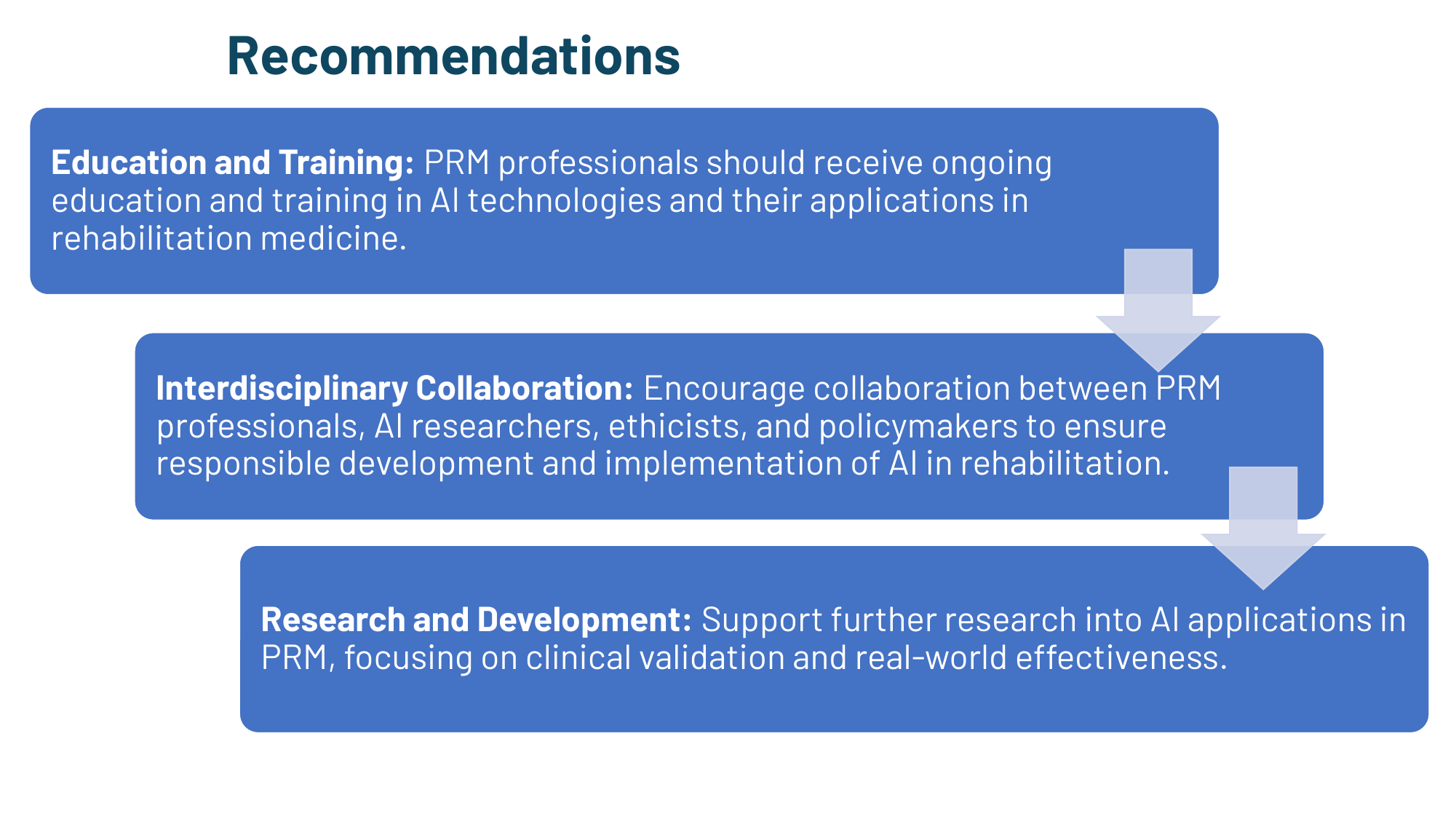

Recommendations
Education and Training: PRM professionals should receive ongoing education and training in AI technologies and their applications in rehabilitation medicine.
Interdisciplinary Collaboration: Encourage collaboration between PRM professionals, AI researchers, ethicists, and policymakers to ensure responsible development and implementation of AI in rehabilitation.
Research and Development: Support further research into AI applications in PRM, focusing on clinical validation and real-world effectiveness.